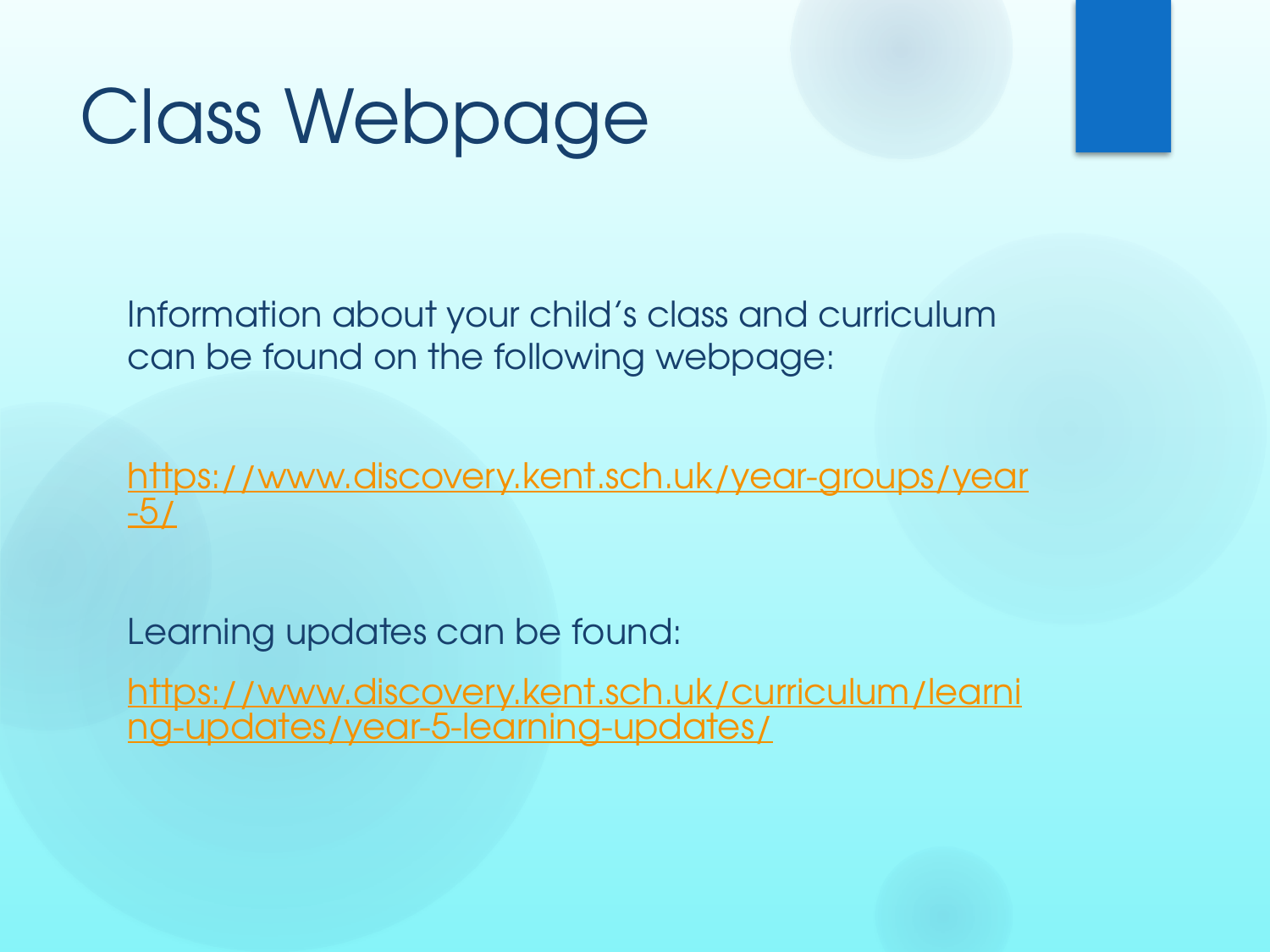

# Class Webpage
Information about your child’s class and curriculum can be found on the following webpage:

https://www.discovery.kent.sch.uk/year-groups/year-5/

Learning updates can be found:
https://www.discovery.kent.sch.uk/curriculum/learning-updates/year-5-learning-updates/